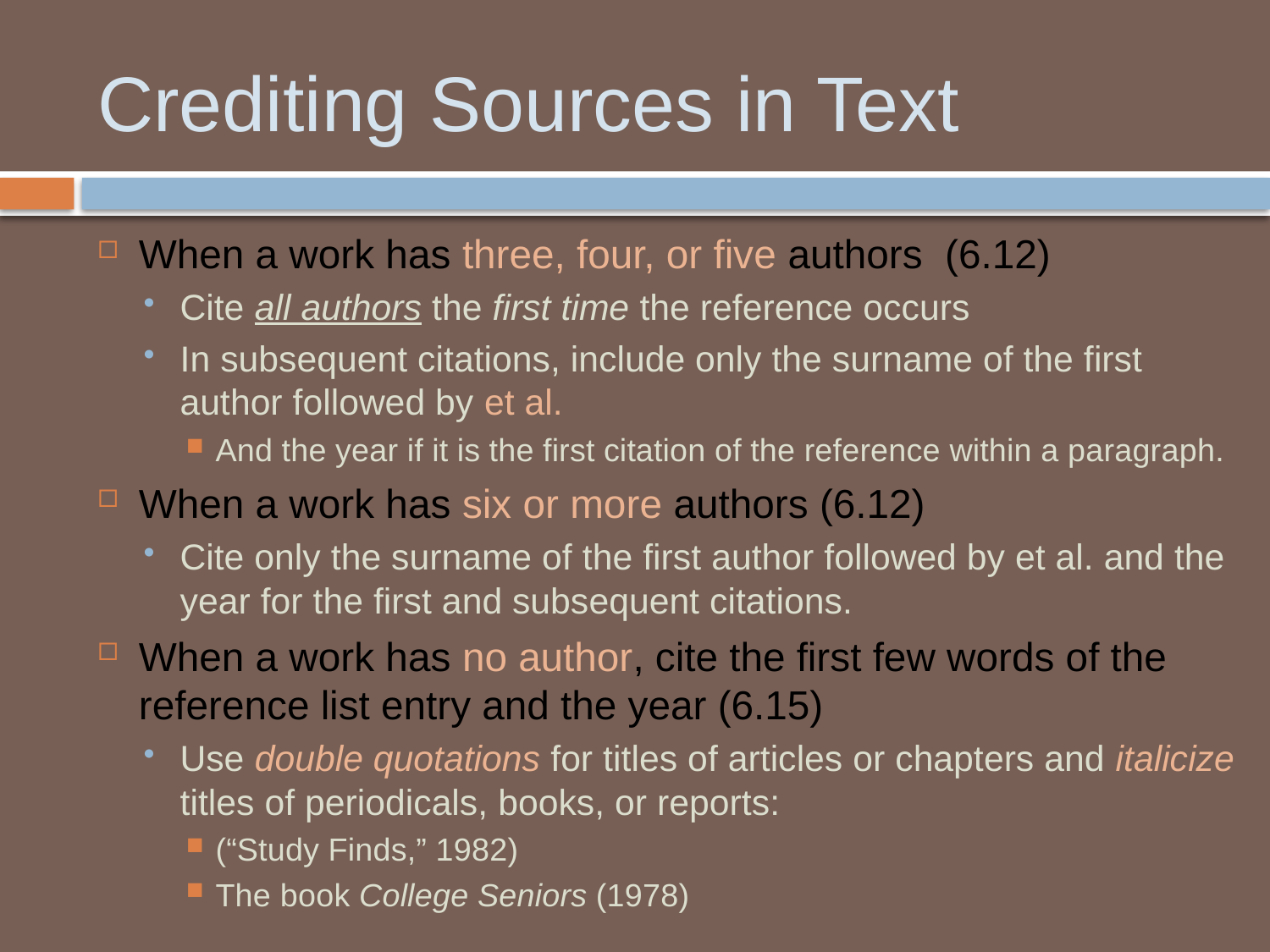

# Crediting Sources in Text
When a work has three, four, or five authors  (6.12)
Cite all authors the first time the reference occurs
In subsequent citations, include only the surname of the first author followed by et al.
And the year if it is the first citation of the reference within a paragraph.
When a work has six or more authors (6.12)
Cite only the surname of the first author followed by et al. and the year for the first and subsequent citations.
When a work has no author, cite the first few words of the reference list entry and the year (6.15)
Use double quotations for titles of articles or chapters and italicize titles of periodicals, books, or reports:
(“Study Finds,” 1982)
The book College Seniors (1978)